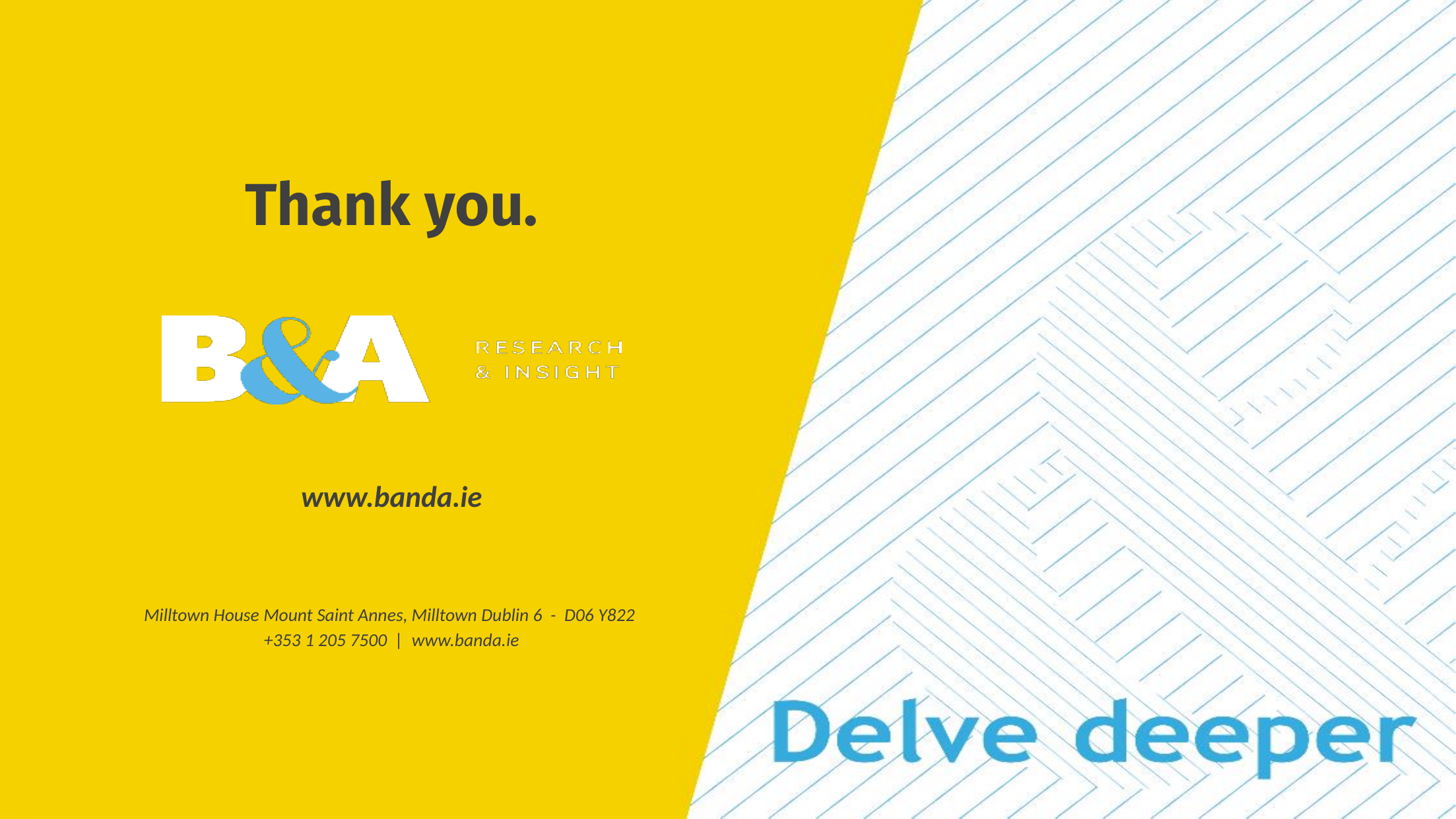

# Thank you.
www.banda.ie
Milltown House Mount Saint Annes, Milltown Dublin 6  -  D06 Y822
+353 1 205 7500  |  www.banda.ie